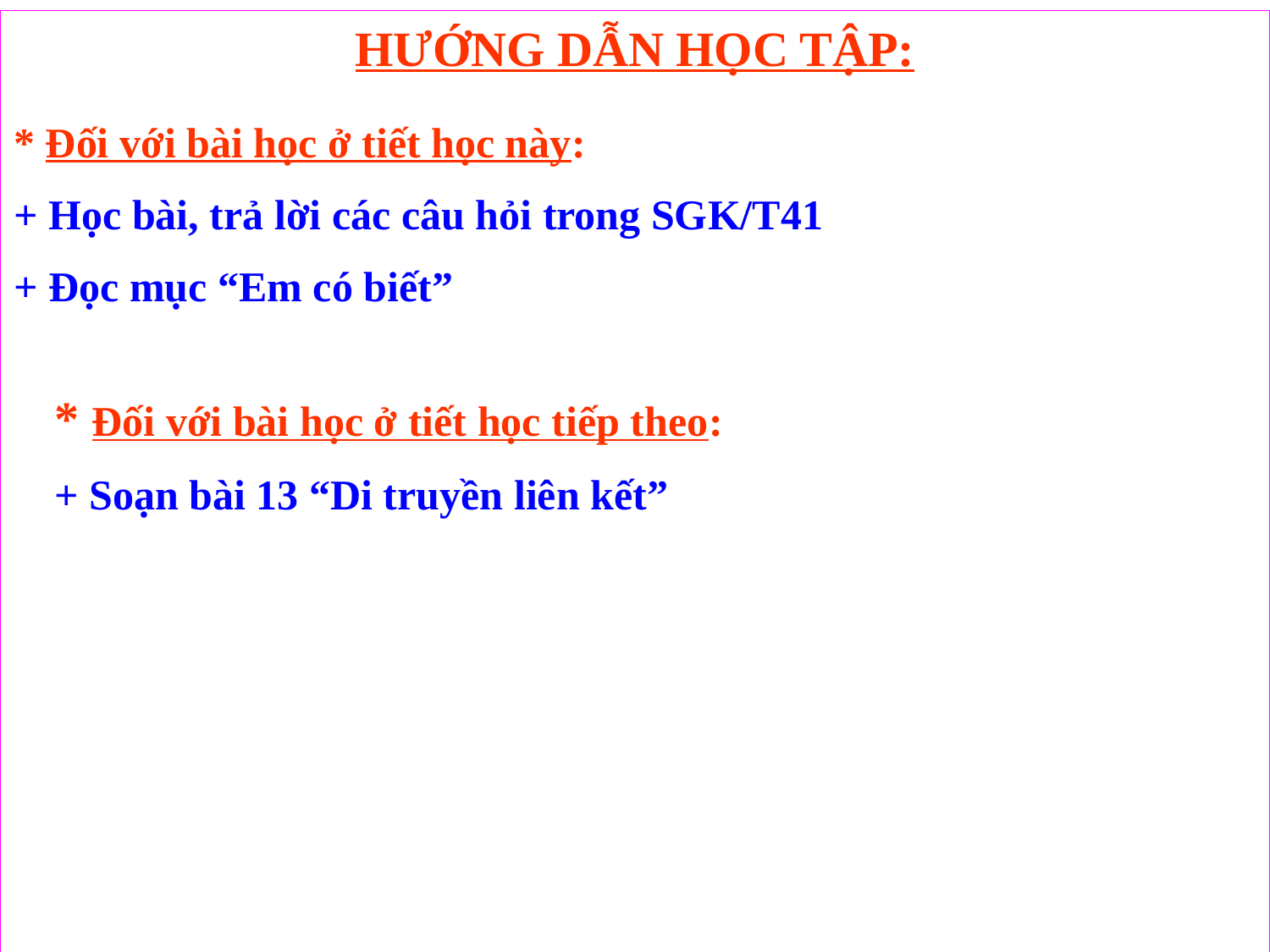

HƯỚNG DẪN HỌC TẬP:

#
* Đối với bài học ở tiết học này:
+ Học bài, trả lời các câu hỏi trong SGK/T41
+ Đọc mục “Em có biết”
* Đối với bài học ở tiết học tiếp theo:
+ Soạn bài 13 “Di truyền liên kết”